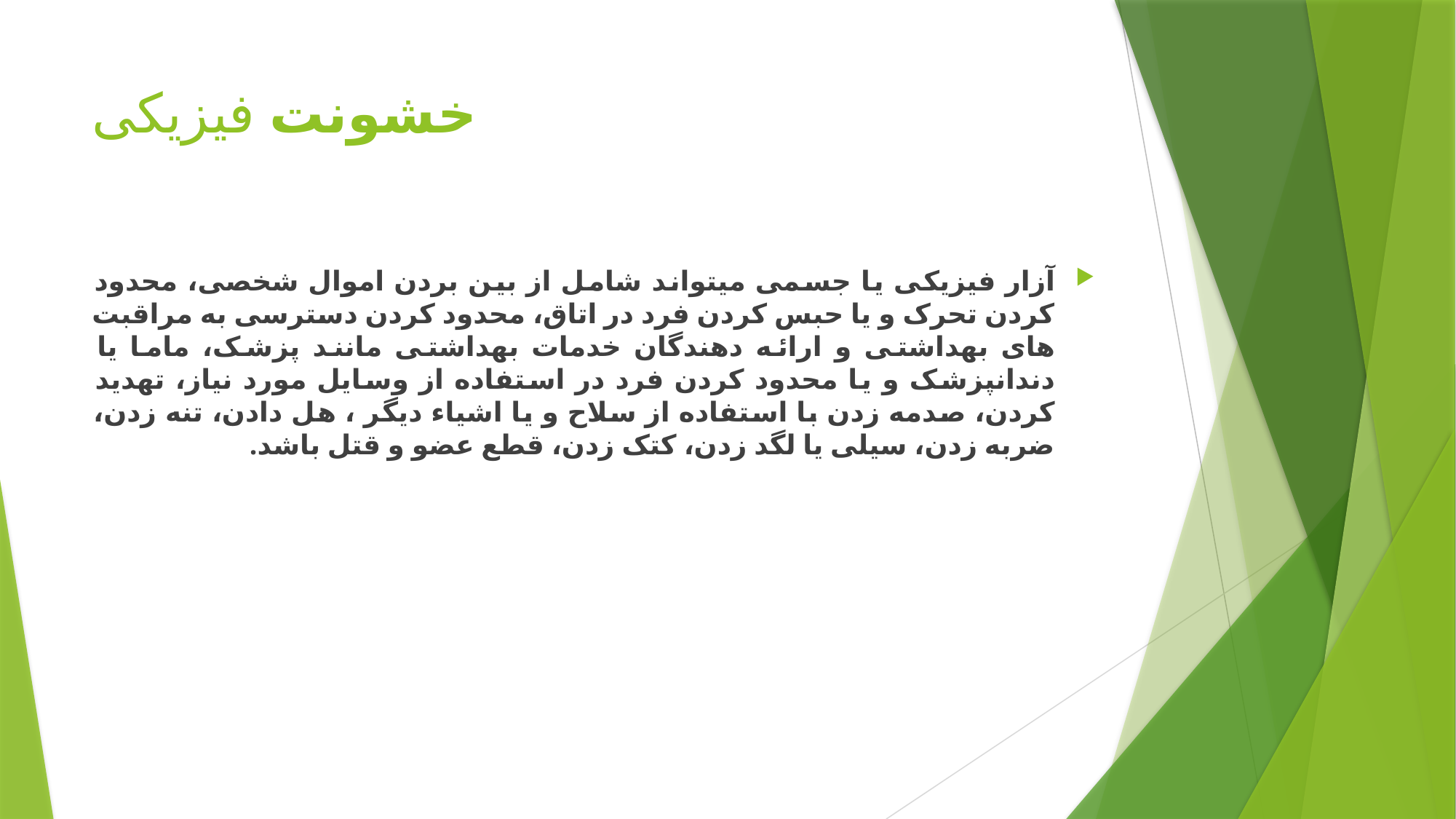

# خشونت فیزیکی
آزار فیزیکی یا جسمی میتواند شامل از بین بردن اموال شخصی، محدود کردن تحرک و یا حبس کردن فرد در اتاق، محدود کردن دسترسی به مراقبت های بهداشتی و ارائه دهندگان خدمات بهداشتی مانند پزشک، ماما یا دندانپزشک و یا محدود کردن فرد در استفاده از وسایل مورد نیاز، تهدید کردن، صدمه زدن با استفاده از سلاح و یا اشیاء دیگر ، هل دادن، تنه زدن، ضربه زدن، سیلی یا لگد زدن، کتک زدن، قطع عضو و قتل باشد.